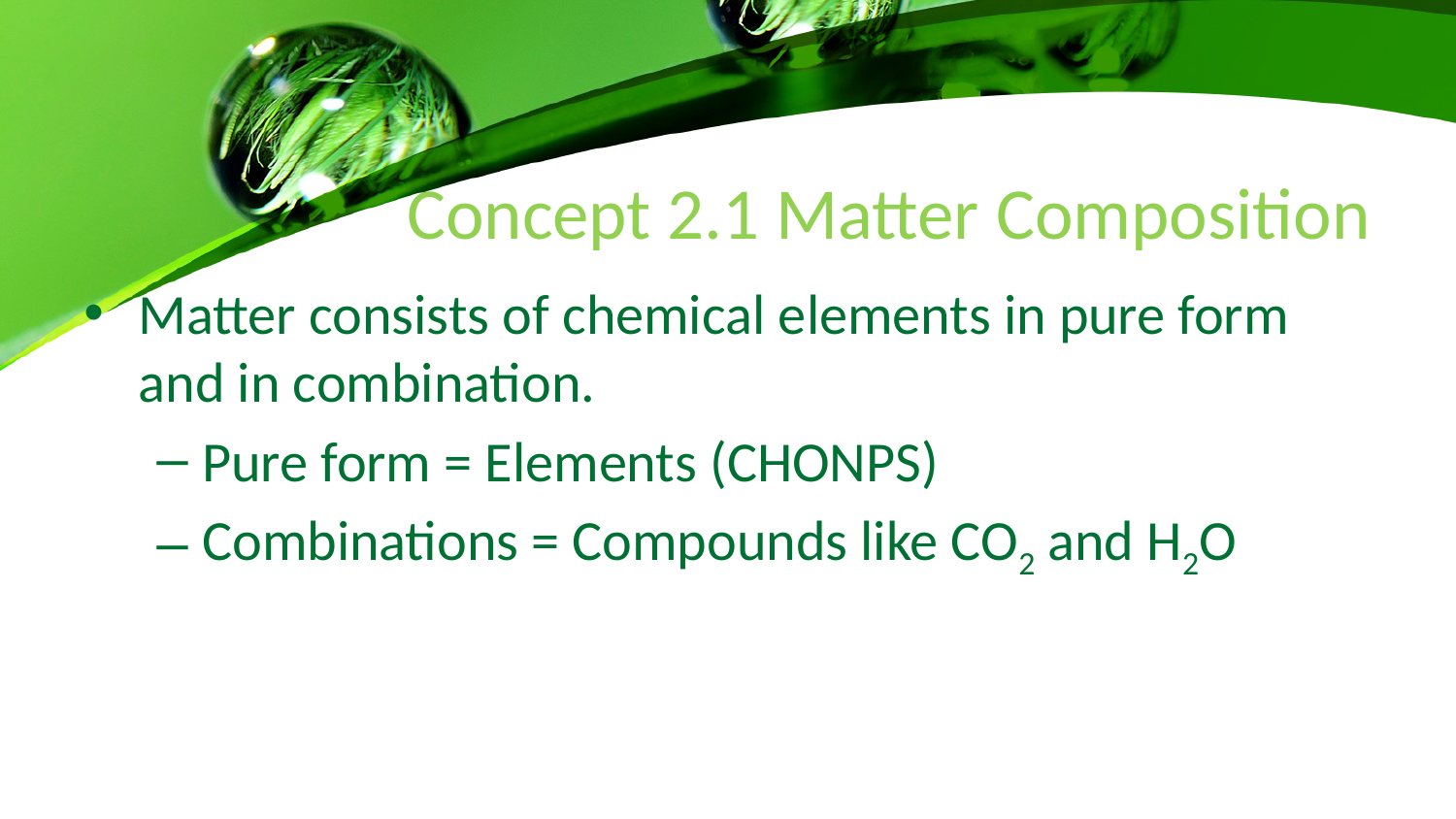

# Concept 2.1 Matter Composition
Matter consists of chemical elements in pure form and in combination.
Pure form = Elements (CHONPS)
Combinations = Compounds like CO2 and H2O